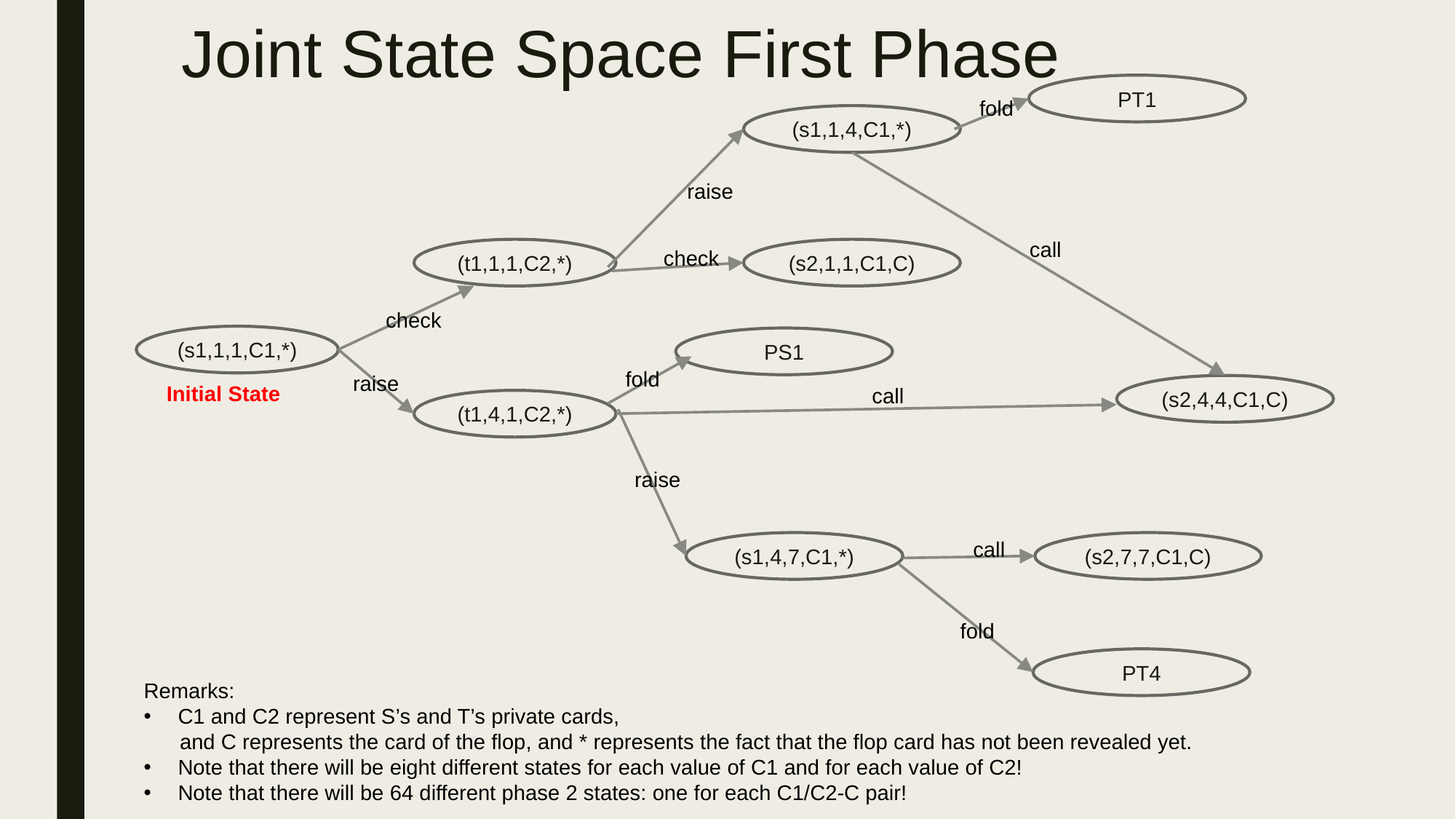

# Joint State Space First Phase
PT1
fold
(s1,1,4,C1,*)
raise
call
(t1,1,1,C2,*)
(s2,1,1,C1,C)
check
check
(s1,1,1,C1,*)
PS1
fold
raise
Initial State
(s2,4,4,C1,C)
call
(t1,4,1,C2,*)
raise
call
(s1,4,7,C1,*)
(s2,7,7,C1,C)
fold
PT4
Remarks:
C1 and C2 represent S’s and T’s private cards,
      and C represents the card of the flop, and * represents the fact that the flop card has not been revealed yet.
Note that there will be eight different states for each value of C1 and for each value of C2!
Note that there will be 64 different phase 2 states: one for each C1/C2-C pair!